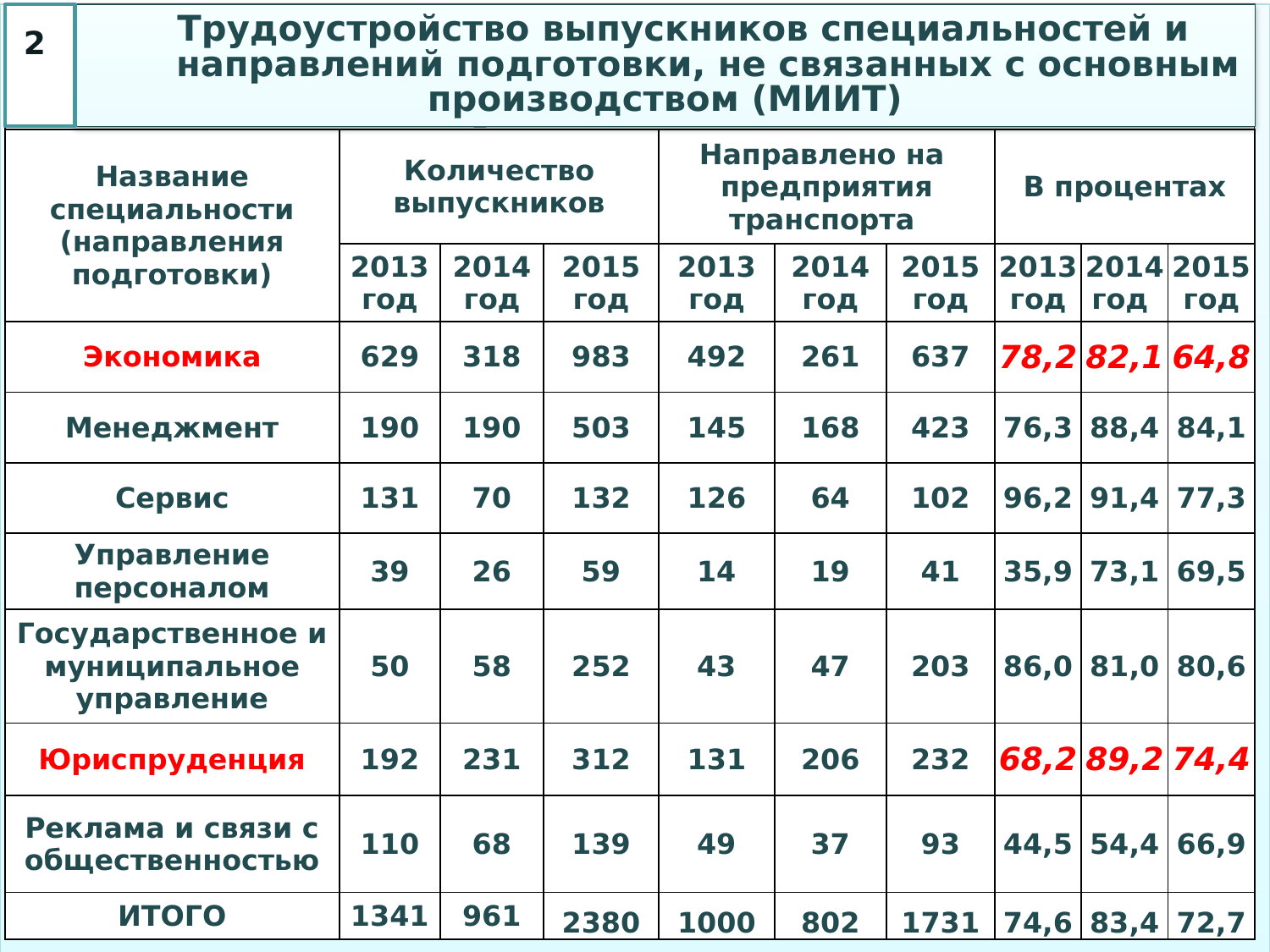

Трудоустройство выпускников специальностей и
       направлений подготовки, не связанных с основным производством (МИИТ)

2
|  |  |  |  |  |  |  |  |  |  |
| --- | --- | --- | --- | --- | --- | --- | --- | --- | --- |
| Название специальности (направления подготовки) | Количество выпускников |  |  | Направлено на предприятия транспорта |  |  | В процентах |  |  |
|  | 2013 год | 2014 год | 2015 год | 2013 год | 2014 год | 2015 год | 2013 год | 2014 год | 2015 год |
| Экономика | 629 | 318 | 983 | 492 | 261 | 637 | 78,2 | 82,1 | 64,8 |
| Менеджмент | 190 | 190 | 503 | 145 | 168 | 423 | 76,3 | 88,4 | 84,1 |
| Сервис | 131 | 70 | 132 | 126 | 64 | 102 | 96,2 | 91,4 | 77,3 |
| Управление персоналом | 39 | 26 | 59 | 14 | 19 | 41 | 35,9 | 73,1 | 69,5 |
| Государственное и муниципальное управление | 50 | 58 | 252 | 43 | 47 | 203 | 86,0 | 81,0 | 80,6 |
| Юриспруденция | 192 | 231 | 312 | 131 | 206 | 232 | 68,2 | 89,2 | 74,4 |
| Реклама и связи с общественностью | 110 | 68 | 139 | 49 | 37 | 93 | 44,5 | 54,4 | 66,9 |
| ИТОГО | 1341 | 961 | 2380 | 1000 | 802 | 1731 | 74,6 | 83,4 | 72,7 |